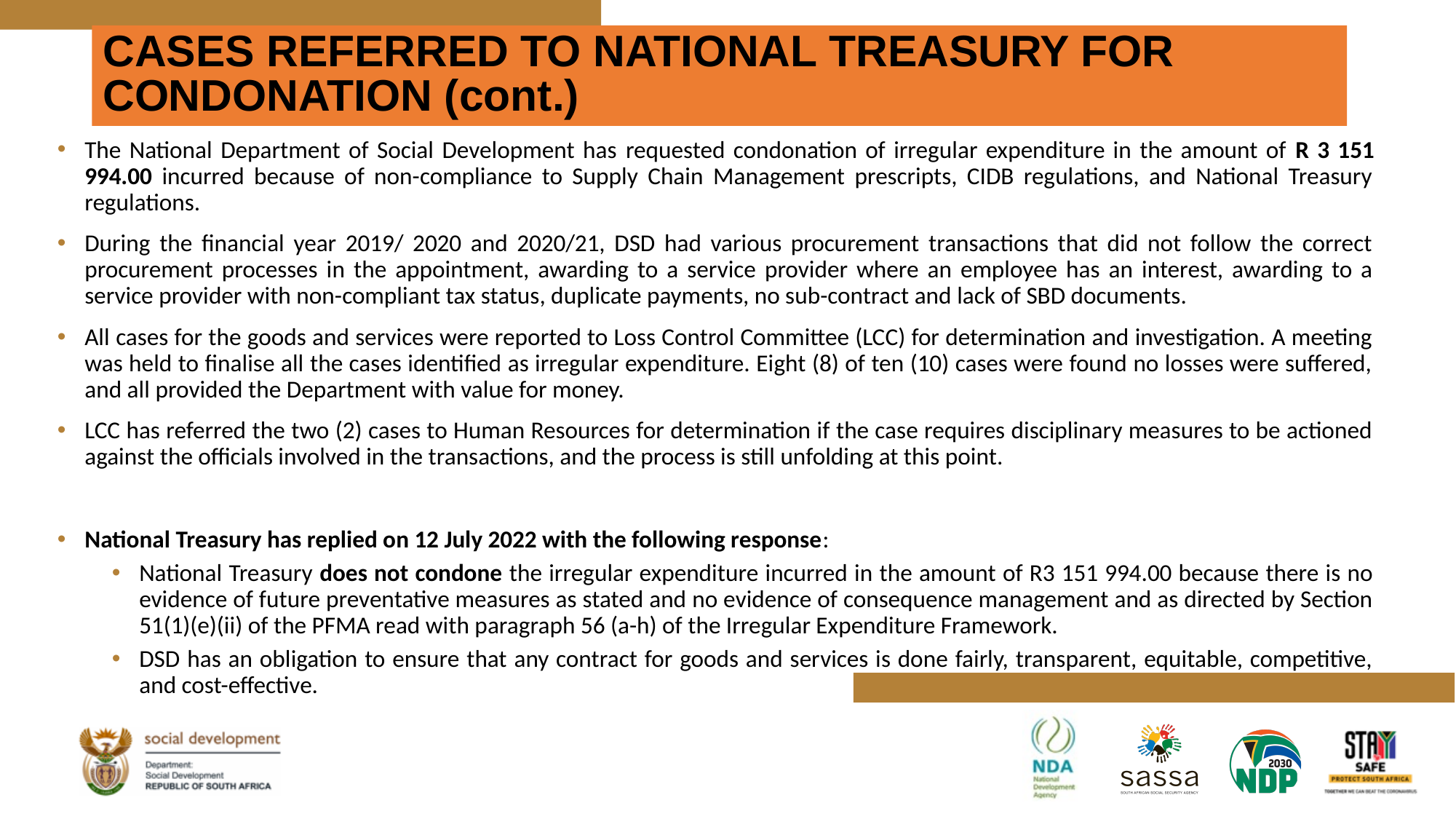

# CASES REFERRED TO NATIONAL TREASURY FOR CONDONATION (cont.)
The National Department of Social Development has requested condonation of irregular expenditure in the amount of R 3 151 994.00 incurred because of non-compliance to Supply Chain Management prescripts, CIDB regulations, and National Treasury regulations.
During the financial year 2019/ 2020 and 2020/21, DSD had various procurement transactions that did not follow the correct procurement processes in the appointment, awarding to a service provider where an employee has an interest, awarding to a service provider with non-compliant tax status, duplicate payments, no sub-contract and lack of SBD documents.
All cases for the goods and services were reported to Loss Control Committee (LCC) for determination and investigation. A meeting was held to finalise all the cases identified as irregular expenditure. Eight (8) of ten (10) cases were found no losses were suffered, and all provided the Department with value for money.
LCC has referred the two (2) cases to Human Resources for determination if the case requires disciplinary measures to be actioned against the officials involved in the transactions, and the process is still unfolding at this point.

National Treasury has replied on 12 July 2022 with the following response:
National Treasury does not condone the irregular expenditure incurred in the amount of R3 151 994.00 because there is no evidence of future preventative measures as stated and no evidence of consequence management and as directed by Section 51(1)(e)(ii) of the PFMA read with paragraph 56 (a-h) of the Irregular Expenditure Framework.
DSD has an obligation to ensure that any contract for goods and services is done fairly, transparent, equitable, competitive, and cost-effective.